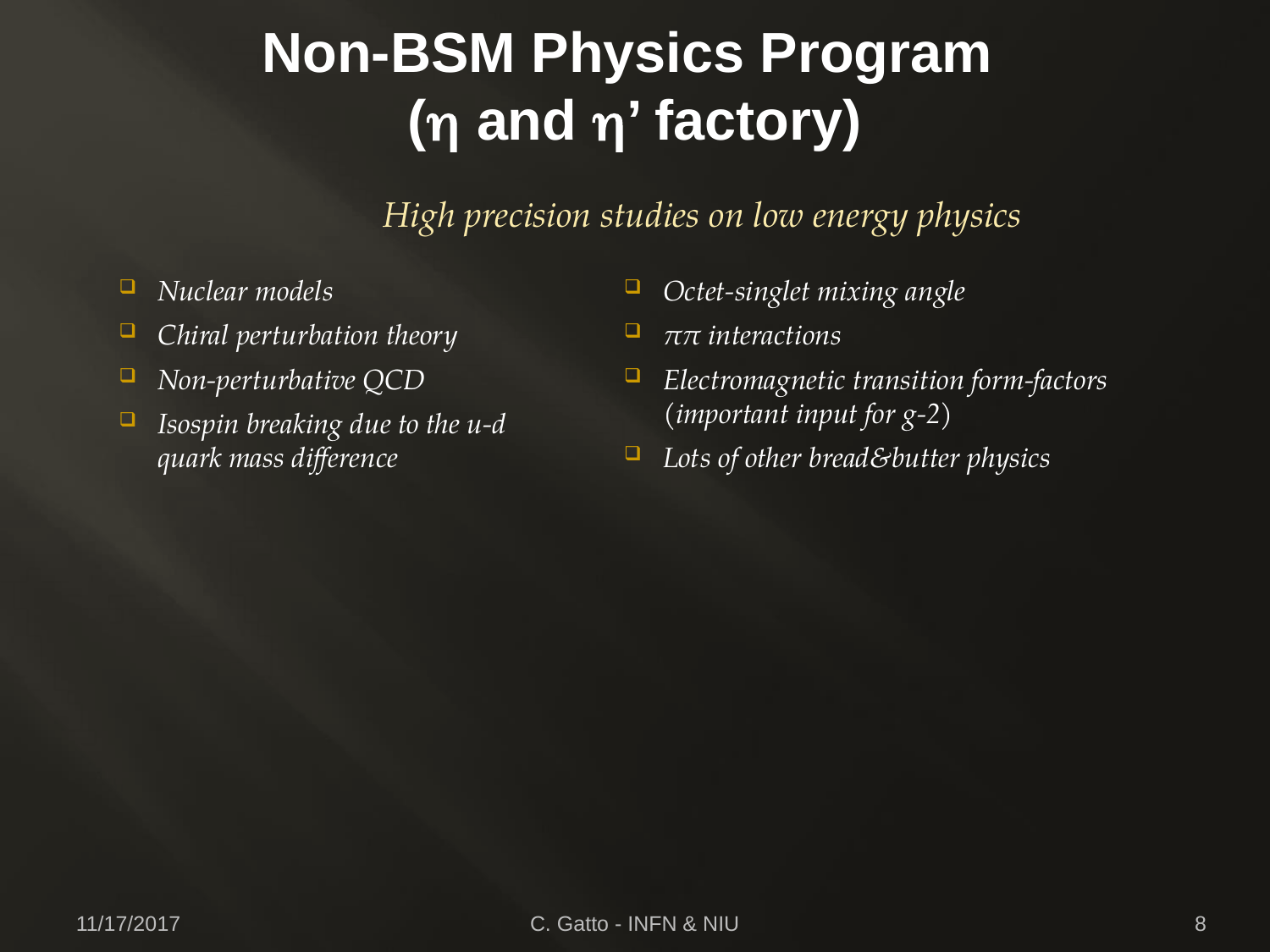

# Non-BSM Physics Program (η and η’ factory)
High precision studies on low energy physics

Nuclear models
Chiral perturbation theory
Non-perturbative QCD
Isospin breaking due to the u-d quark mass difference

Octet-singlet mixing angle
ππ interactions
Electromagnetic transition form-factors (important input for g-2)
Lots of other bread&butter physics

11/17/2017
C. Gatto - INFN & NIU
8